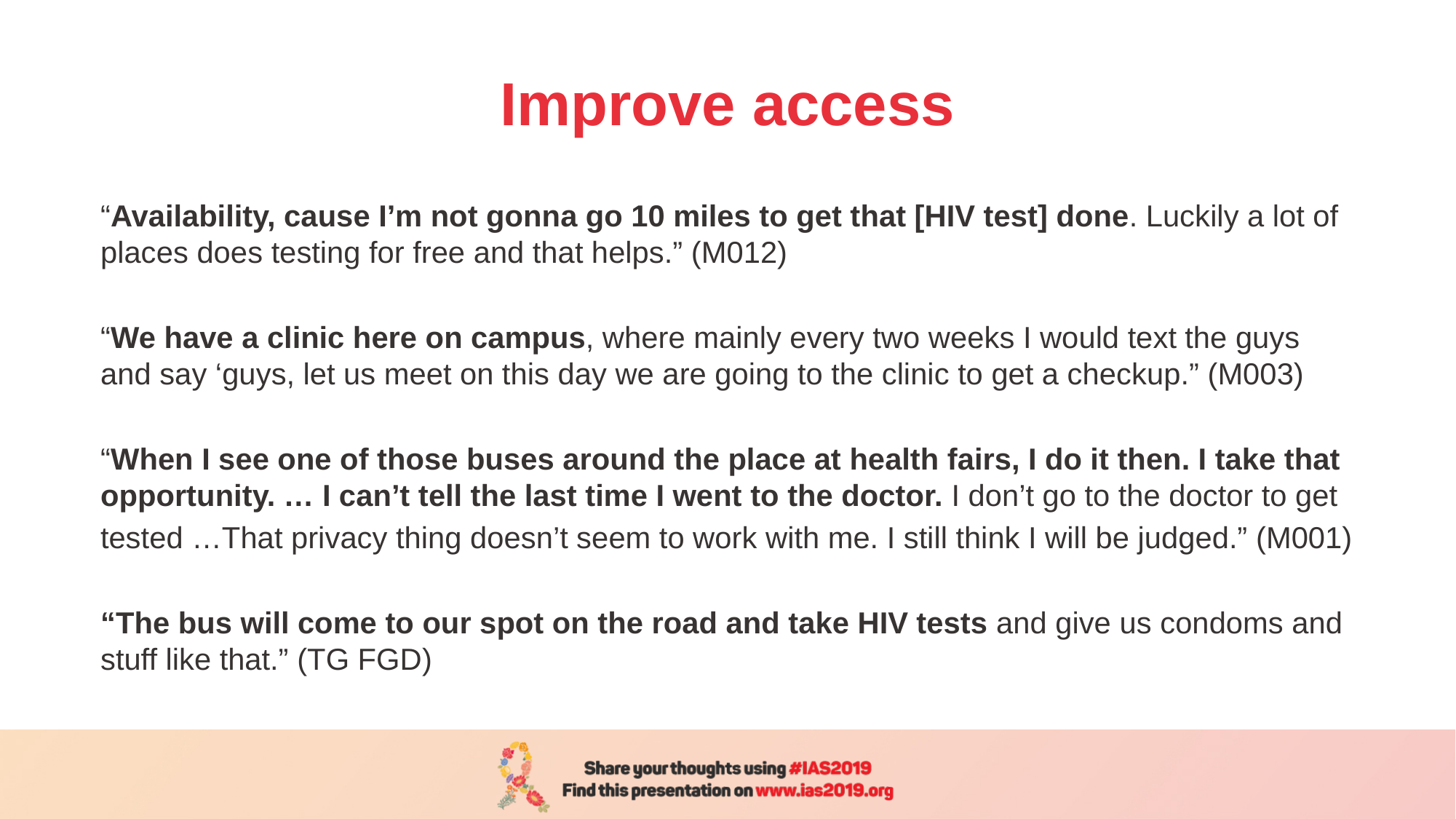

# Improve access
“Availability, cause I’m not gonna go 10 miles to get that [HIV test] done. Luckily a lot of places does testing for free and that helps.” (M012)

“We have a clinic here on campus, where mainly every two weeks I would text the guys and say ‘guys, let us meet on this day we are going to the clinic to get a checkup.” (M003)

“When I see one of those buses around the place at health fairs, I do it then. I take that opportunity. … I can’t tell the last time I went to the doctor. I don’t go to the doctor to get
tested …That privacy thing doesn’t seem to work with me. I still think I will be judged.” (M001)

“The bus will come to our spot on the road and take HIV tests and give us condoms and stuff like that.” (TG FGD)